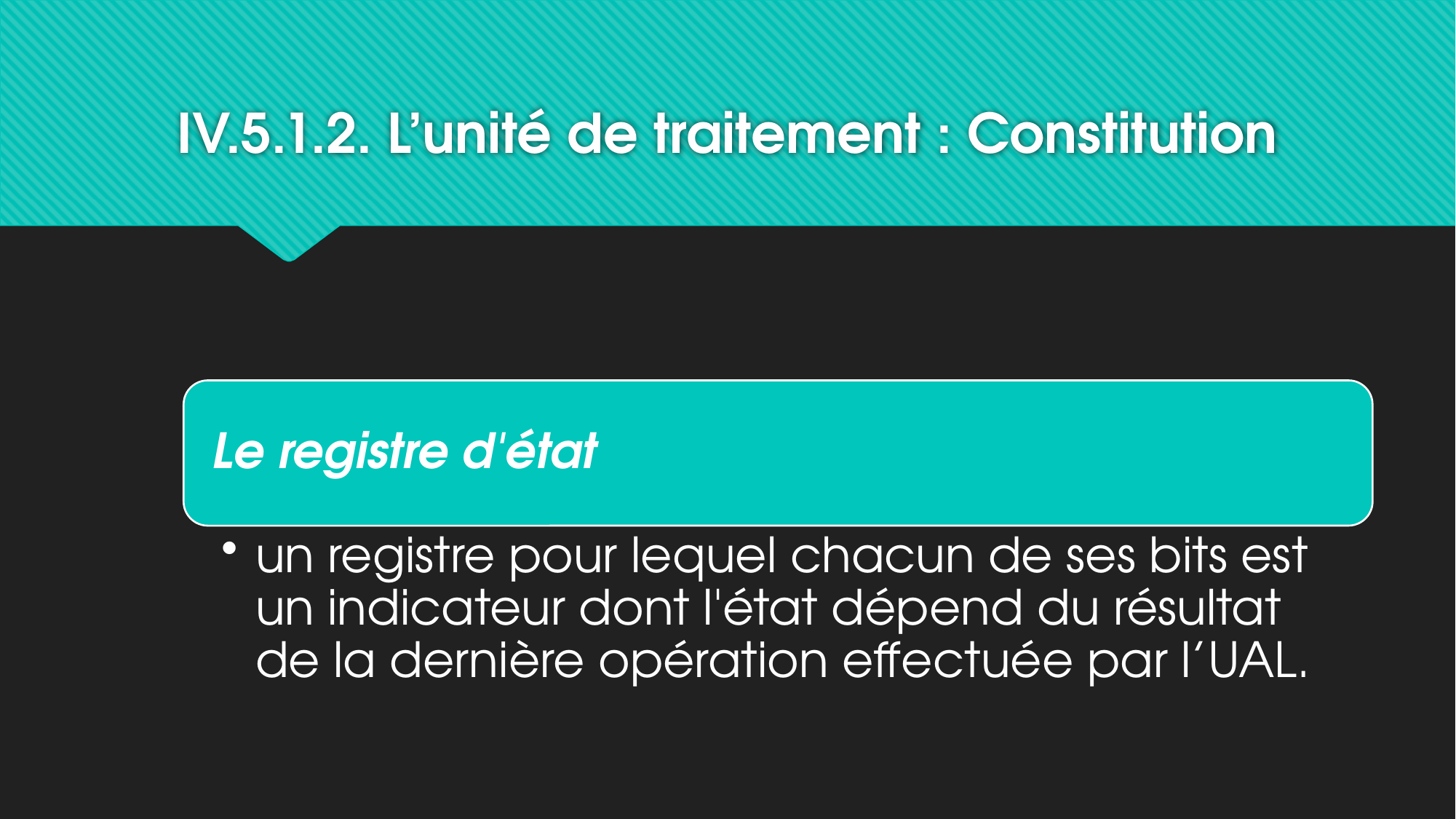

# IV.5.1.2. L’unité de traitement : Constitution
Le registre d'état
un registre pour lequel chacun de ses bits est un indicateur dont l'état dépend du résultat de la dernière opération effectuée par l’UAL.